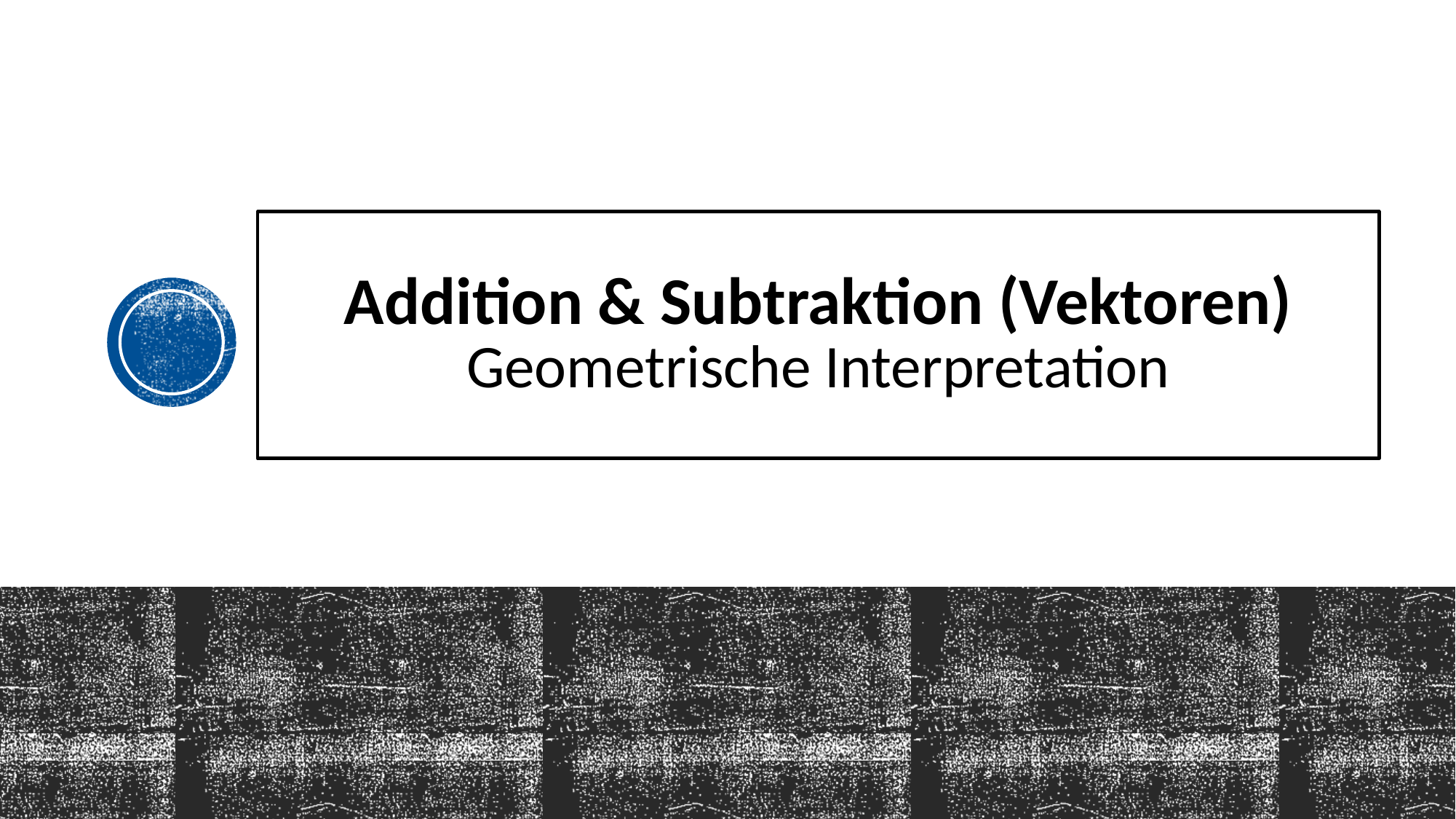

# Addition & Subtraktion (Vektoren) Geometrische Interpretation